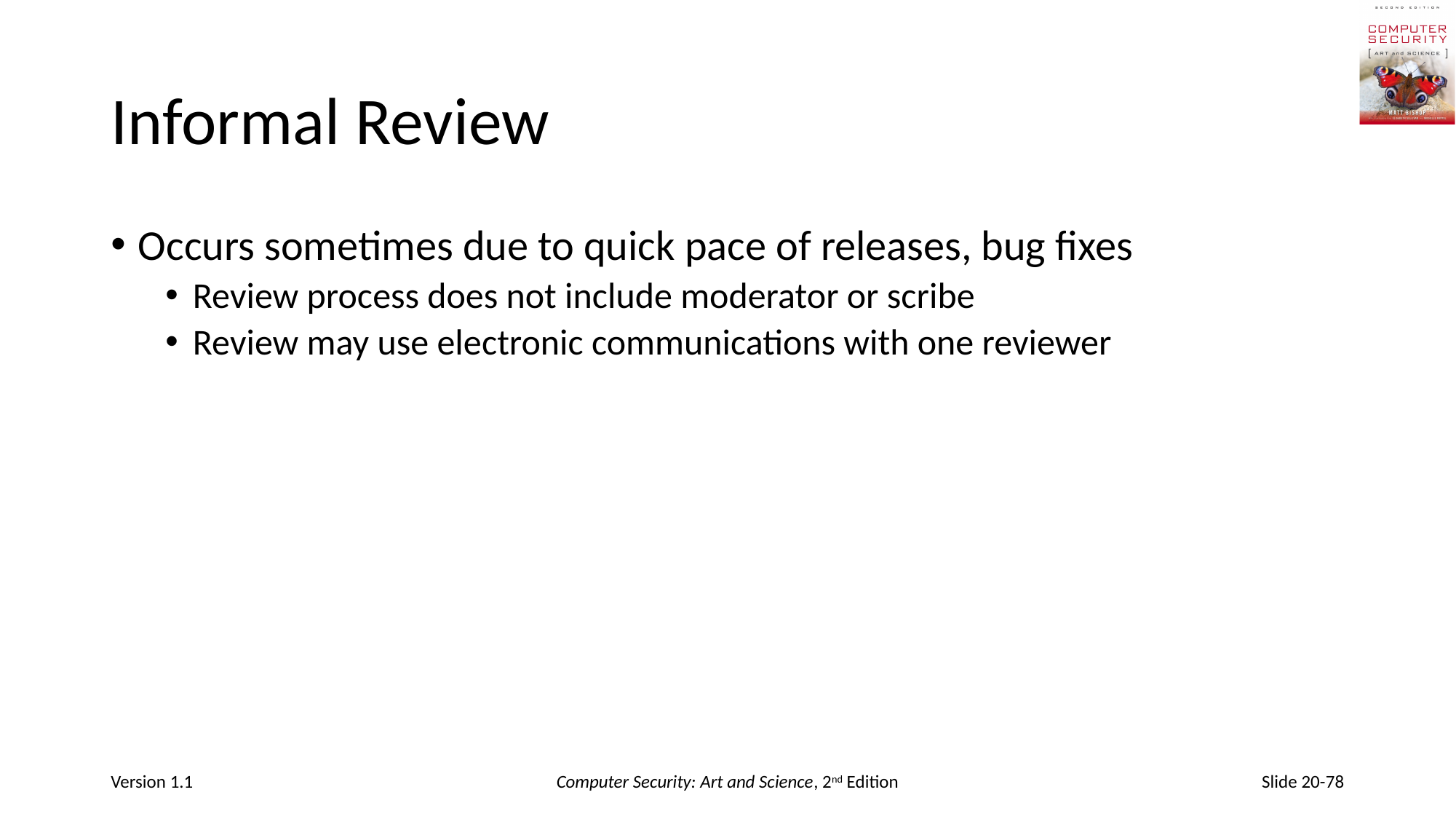

# Informal Review
Occurs sometimes due to quick pace of releases, bug fixes
Review process does not include moderator or scribe
Review may use electronic communications with one reviewer
Version 1.1
Computer Security: Art and Science, 2nd Edition
Slide 20-78